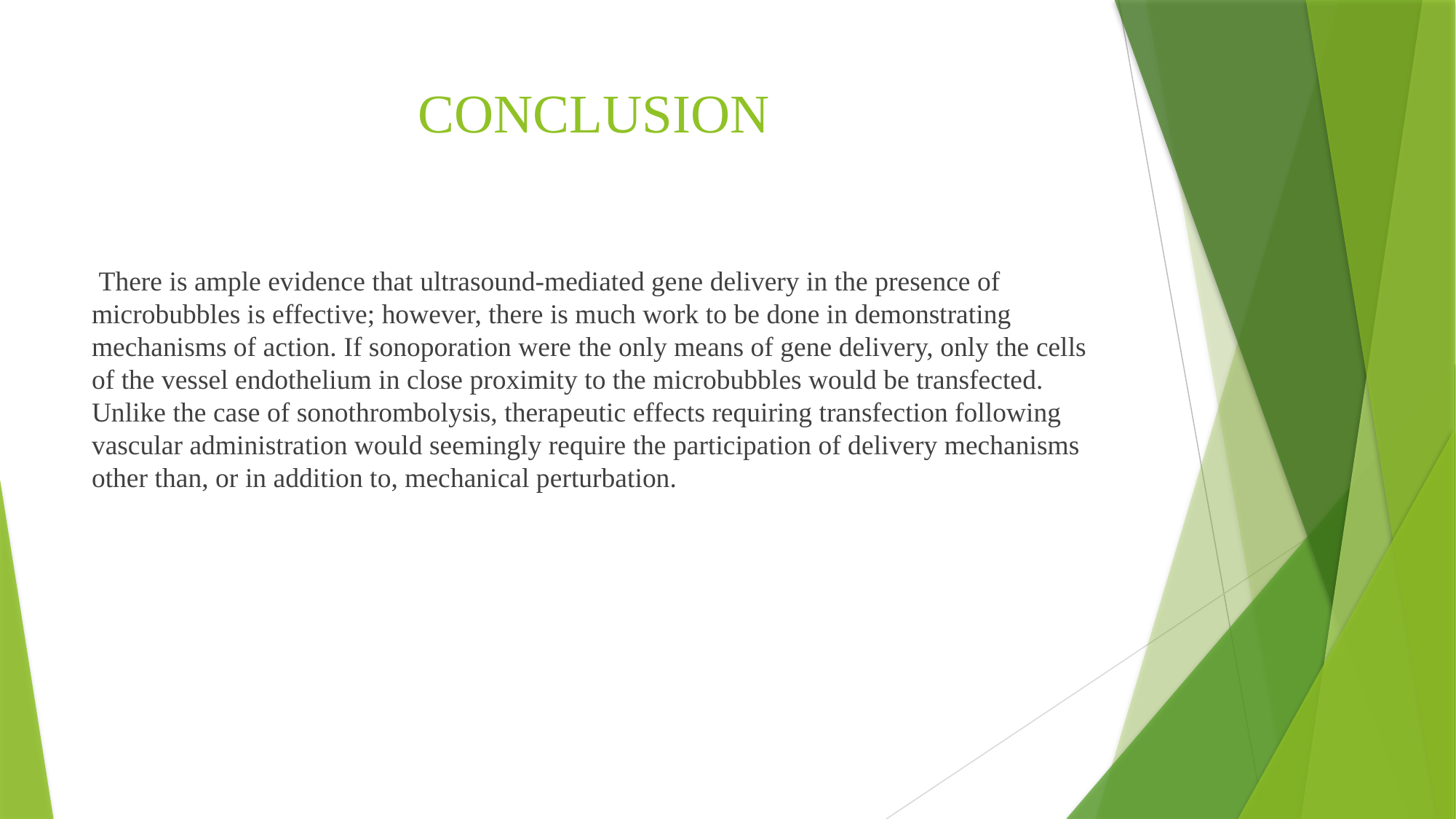

# CONCLUSION
 There is ample evidence that ultrasound-mediated gene delivery in the presence of microbubbles is effective; however, there is much work to be done in demonstrating mechanisms of action. If sonoporation were the only means of gene delivery, only the cells of the vessel endothelium in close proximity to the microbubbles would be transfected. Unlike the case of sonothrombolysis, therapeutic effects requiring transfection following vascular administration would seemingly require the participation of delivery mechanisms other than, or in addition to, mechanical perturbation.